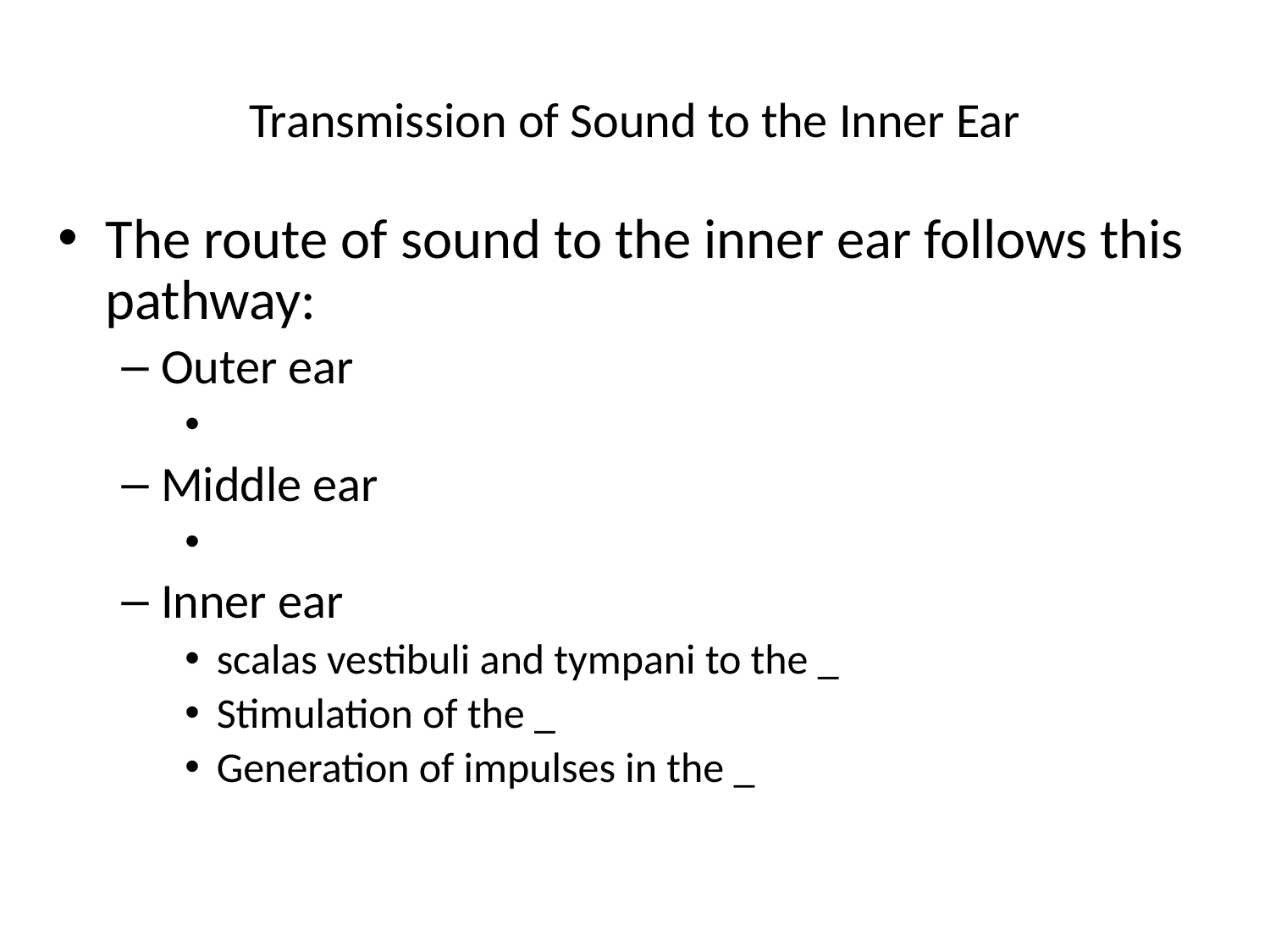

# Transmission of Sound to the Inner Ear
The route of sound to the inner ear follows this pathway:
Outer ear

Middle ear

Inner ear
scalas vestibuli and tympani to the _
Stimulation of the _
Generation of impulses in the _